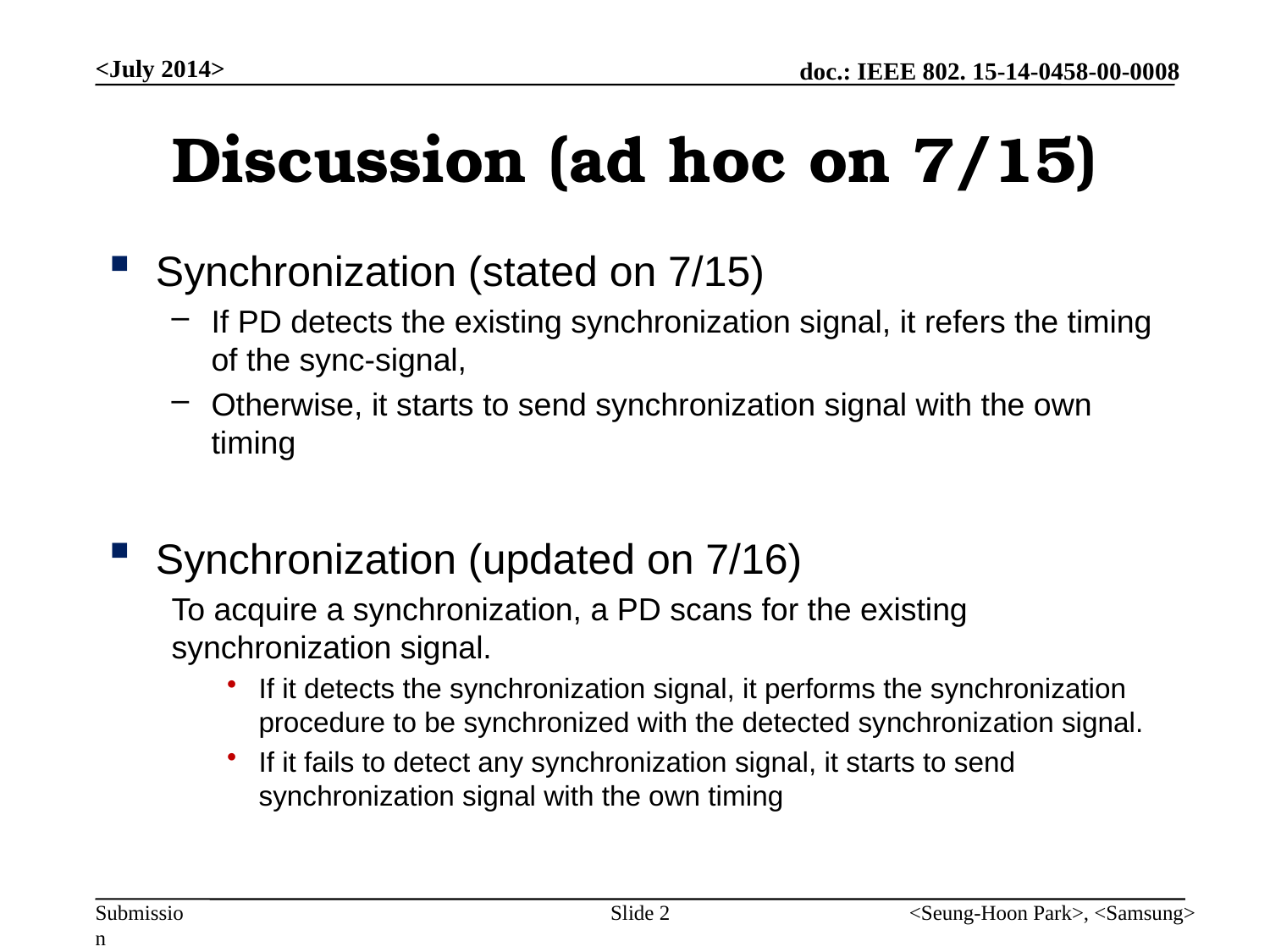

<July 2014>
# Discussion (ad hoc on 7/15)
Synchronization (stated on 7/15)
If PD detects the existing synchronization signal, it refers the timing of the sync-signal,
Otherwise, it starts to send synchronization signal with the own timing

Synchronization (updated on 7/16)
To acquire a synchronization, a PD scans for the existing synchronization signal.
If it detects the synchronization signal, it performs the synchronization procedure to be synchronized with the detected synchronization signal.
If it fails to detect any synchronization signal, it starts to send synchronization signal with the own timing
Slide 2
<Seung-Hoon Park>, <Samsung>